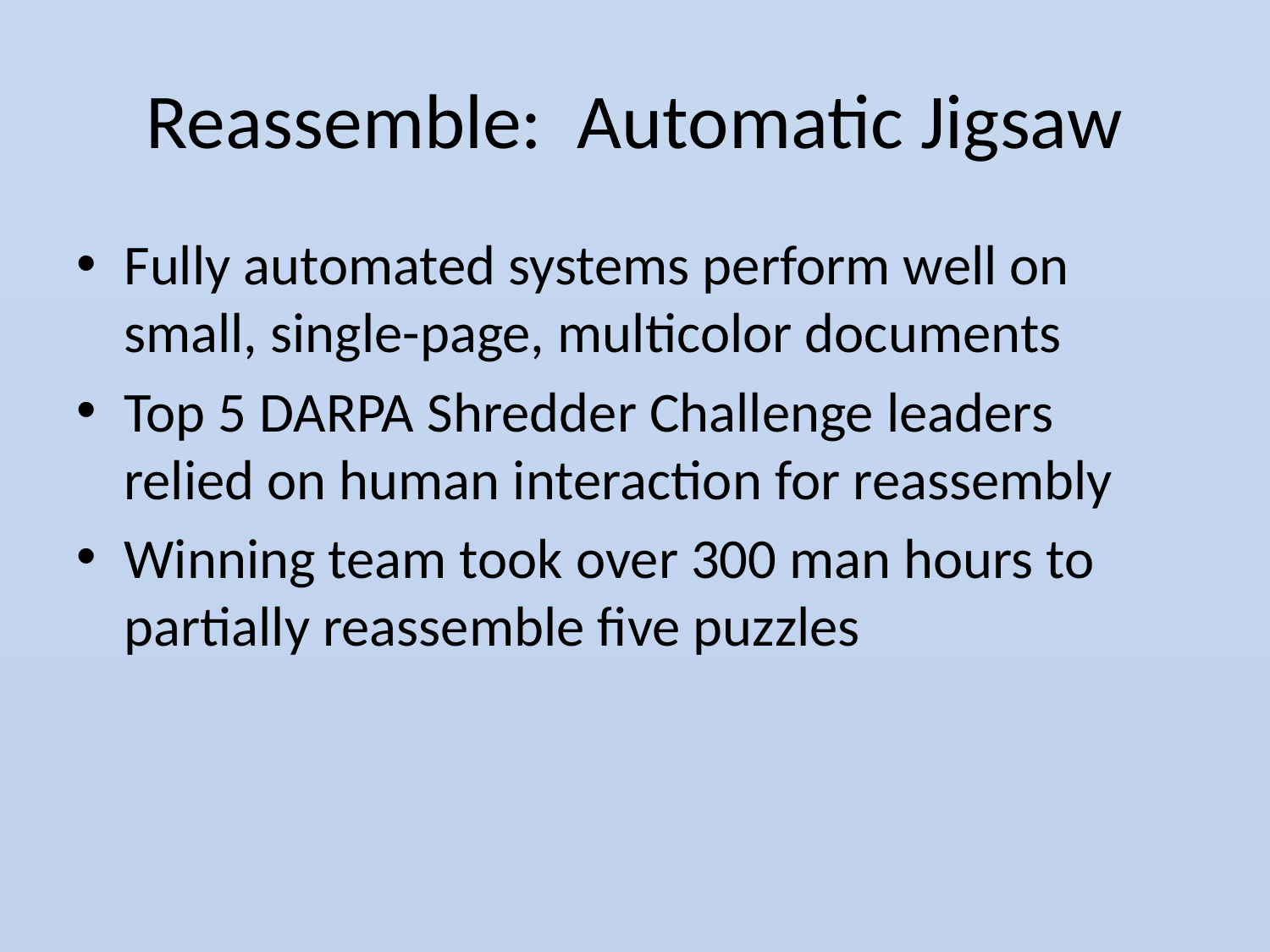

# Reassemble:  Automatic Jigsaw
Fully automated systems perform well on small, single-page, multicolor documents
Top 5 DARPA Shredder Challenge leaders relied on human interaction for reassembly
Winning team took over 300 man hours to partially reassemble five puzzles